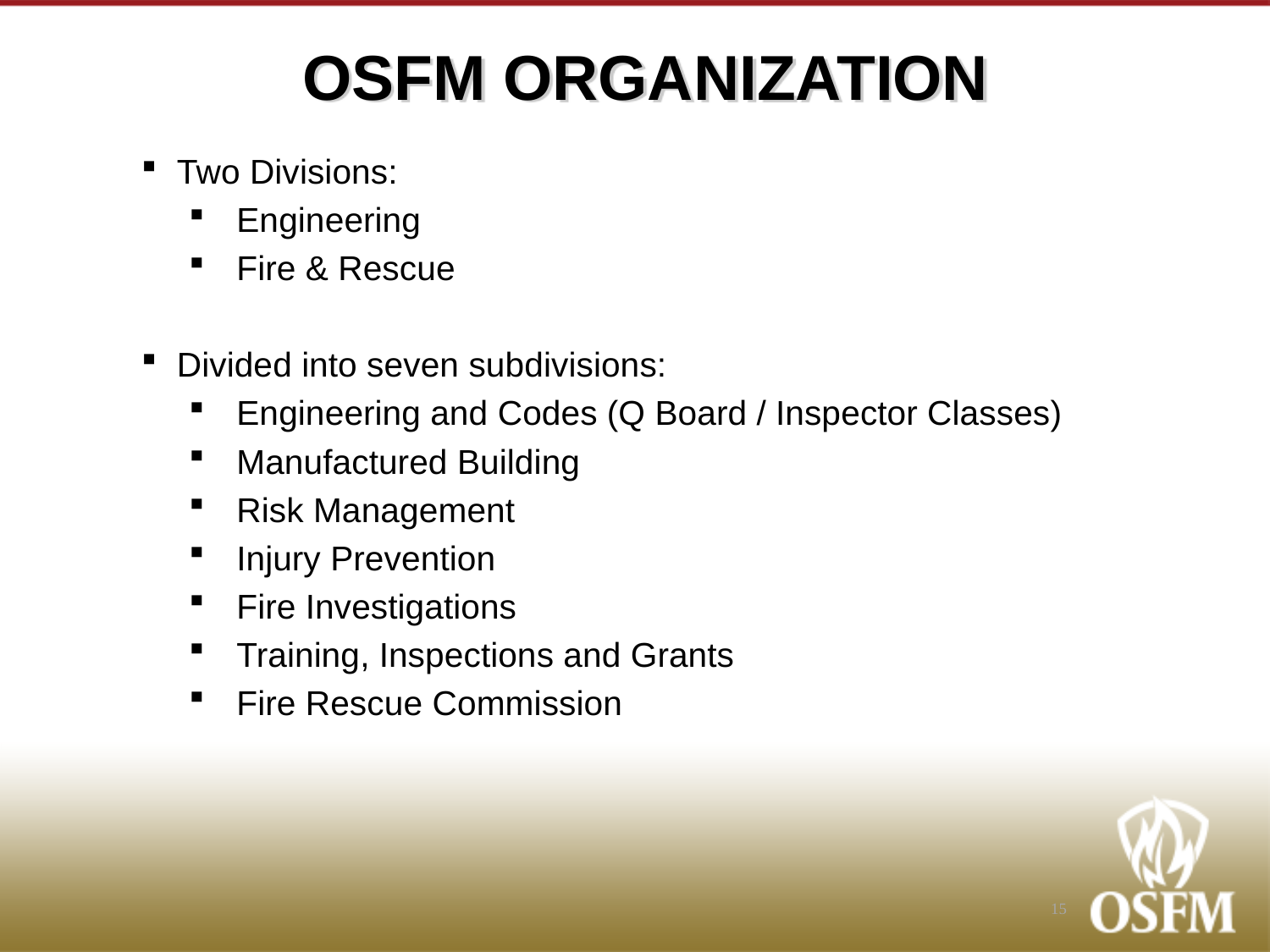

# OSFM ORGANIZATION
Two Divisions:
Engineering
Fire & Rescue

Divided into seven subdivisions:
Engineering and Codes (Q Board / Inspector Classes)
Manufactured Building
Risk Management
Injury Prevention
Fire Investigations
Training, Inspections and Grants
Fire Rescue Commission

15